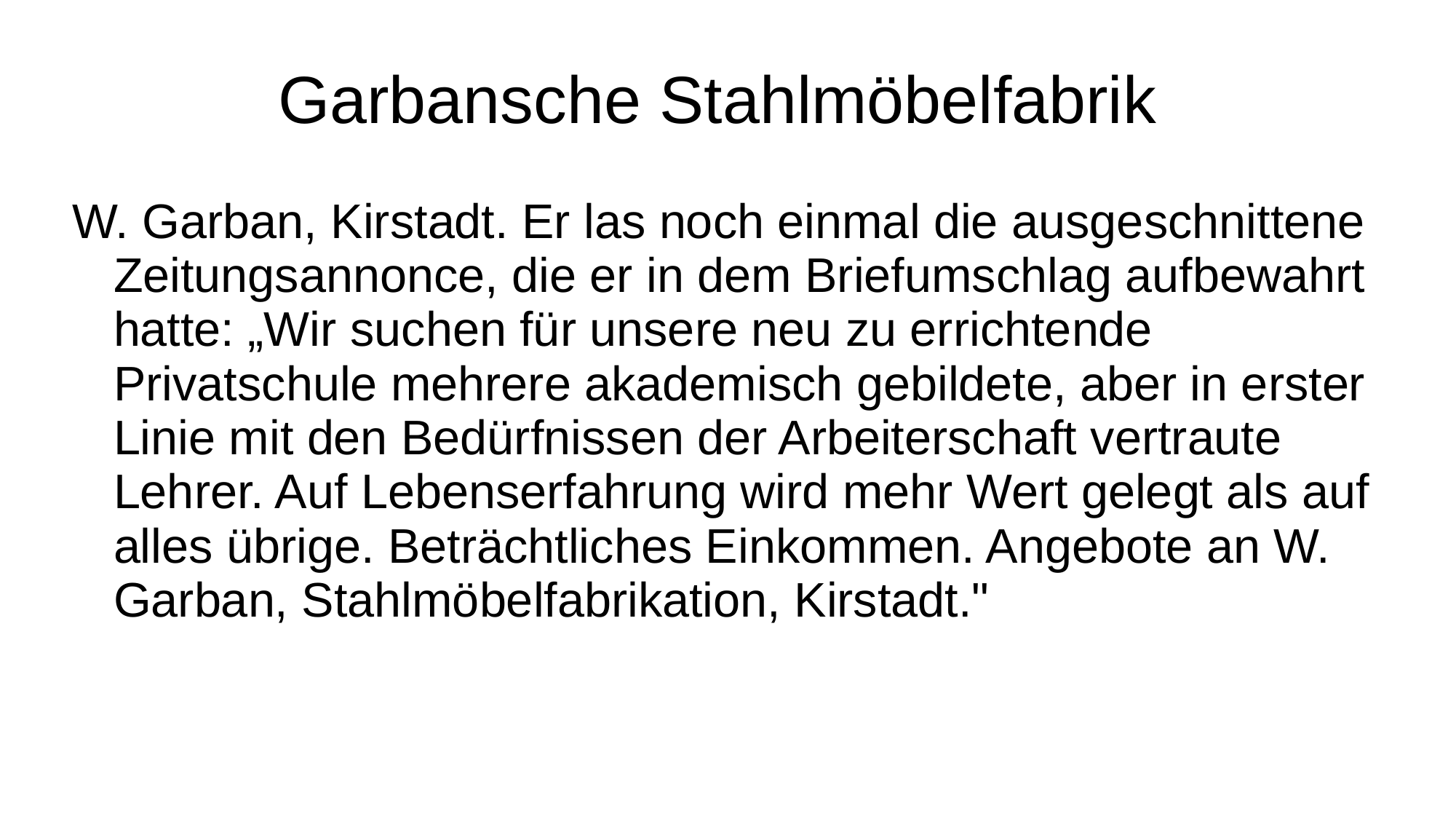

# Garbansche Stahlmöbelfabrik
W. Garban, Kirstadt. Er las noch einmal die ausgeschnittene Zeitungsannonce, die er in dem Briefumschlag aufbewahrt hatte: „Wir suchen für unsere neu zu errichtende Privatschule mehrere akademisch gebildete, aber in erster Linie mit den Bedürfnissen der Arbeiterschaft vertraute Lehrer. Auf Lebenserfahrung wird mehr Wert gelegt als auf alles übrige. Beträchtliches Einkommen. Angebote an W. Garban, Stahlmöbelfabrikation, Kirstadt."